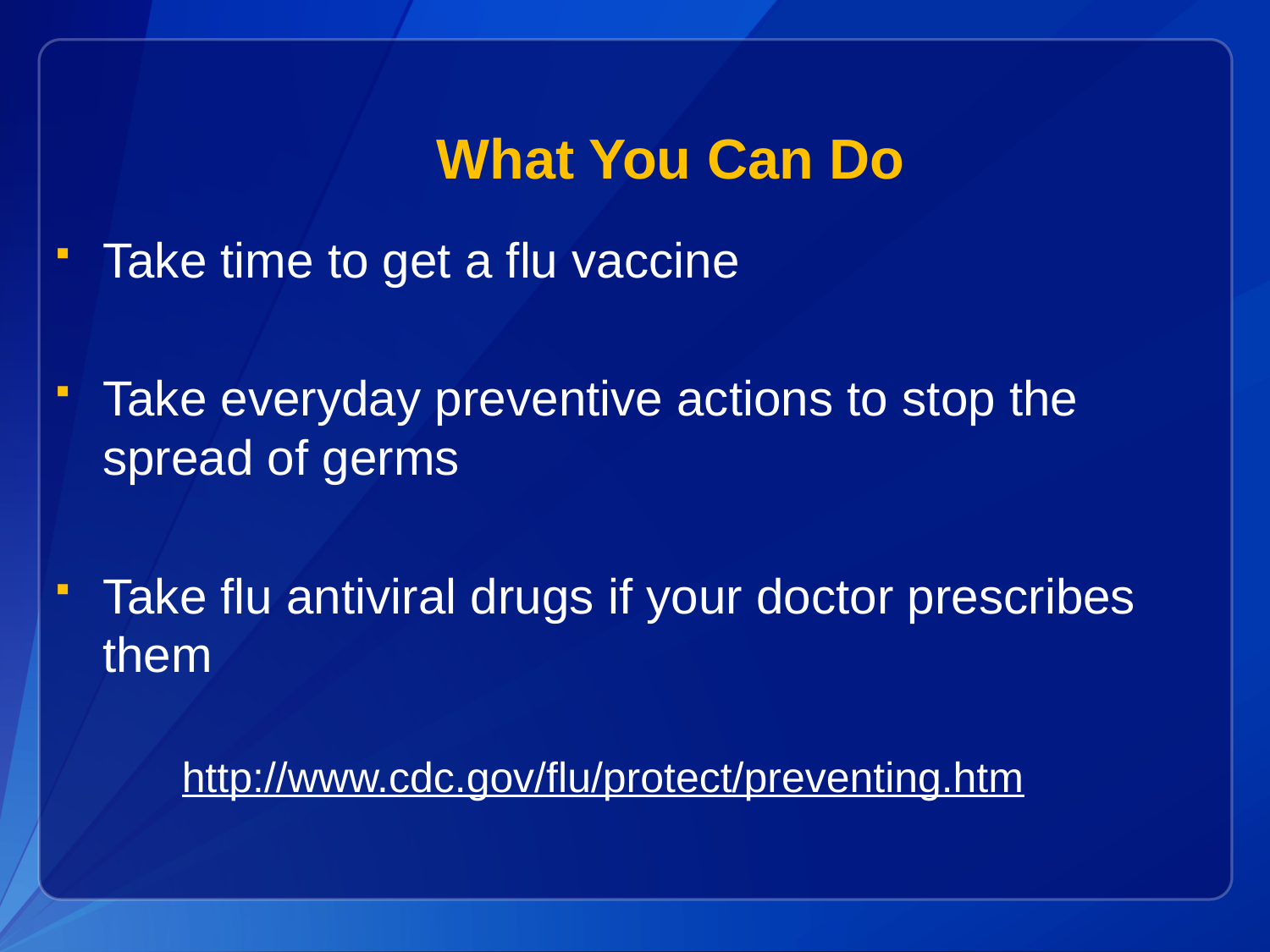

# What You Can Do
Take time to get a flu vaccine

Take everyday preventive actions to stop the spread of germs

Take flu antiviral drugs if your doctor prescribes them

http://www.cdc.gov/flu/protect/preventing.htm